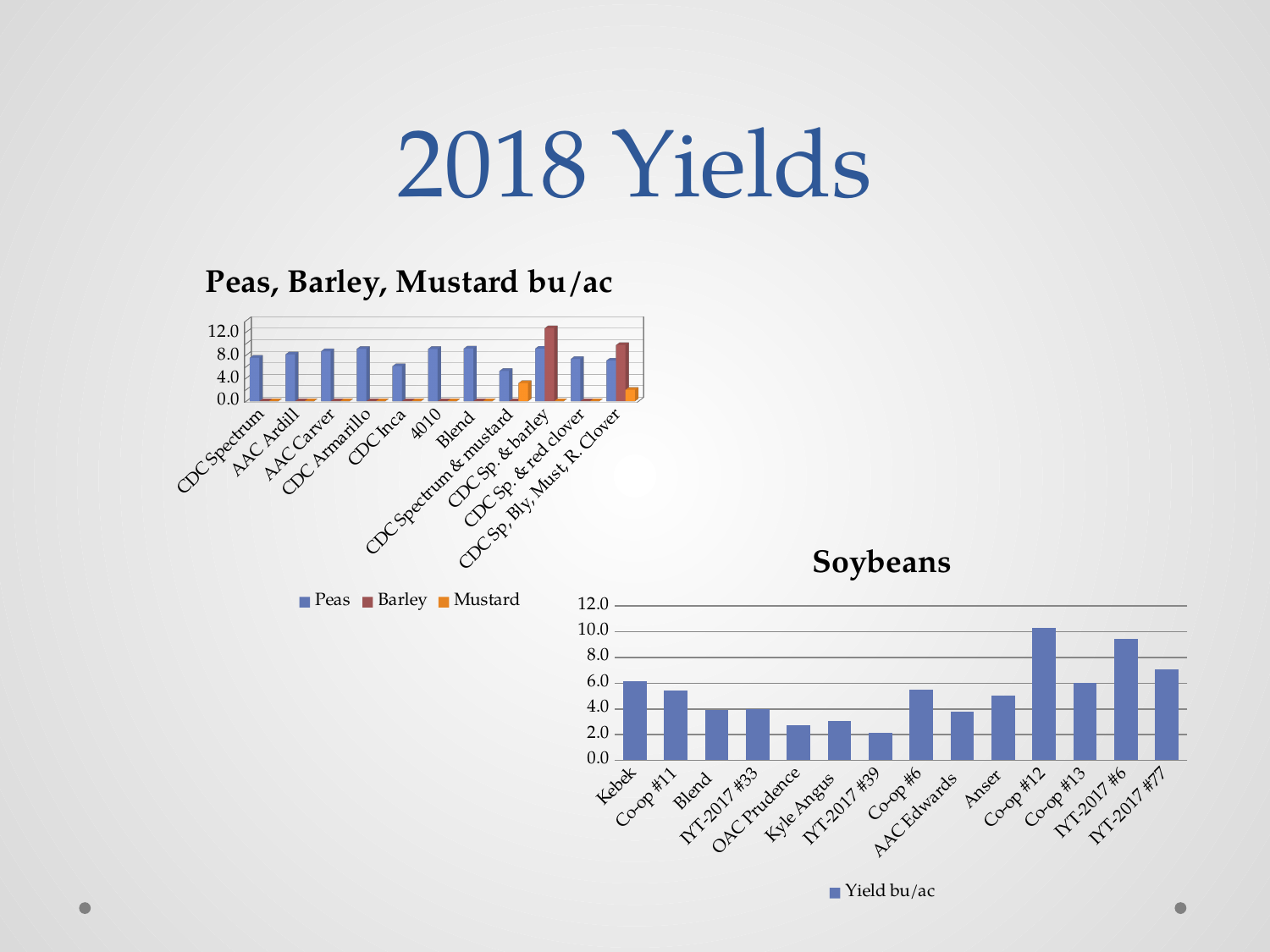

# 2018 Yields

[unsupported chart]

### Chart: Soybeans

| Category | Yield bu/ac |
|---|---|
| Kebek | 6.139933333333334 |
| Co-op #11 | 5.396599999999998 |
| Blend   | 3.895066666666667 |
| IYT-2017 #33 | 3.961966666666667 |
| OAC Prudence | 2.7429 |
| Kyle Angus   | 3.0774 |
| IYT-2017 #39 | 2.1631 |
| Co-op #6 | 5.515533333333332 |
| AAC Edwards   | 3.813299999999999 |
| Anser  | 5.017499999999999 |
| Co-op #12 | 10.3249 |
| Co-op #13 | 6.050733333333334 |
| IYT-2017 #6 | 9.4329 |
| IYT-2017 #77 | 7.106266666666667 |